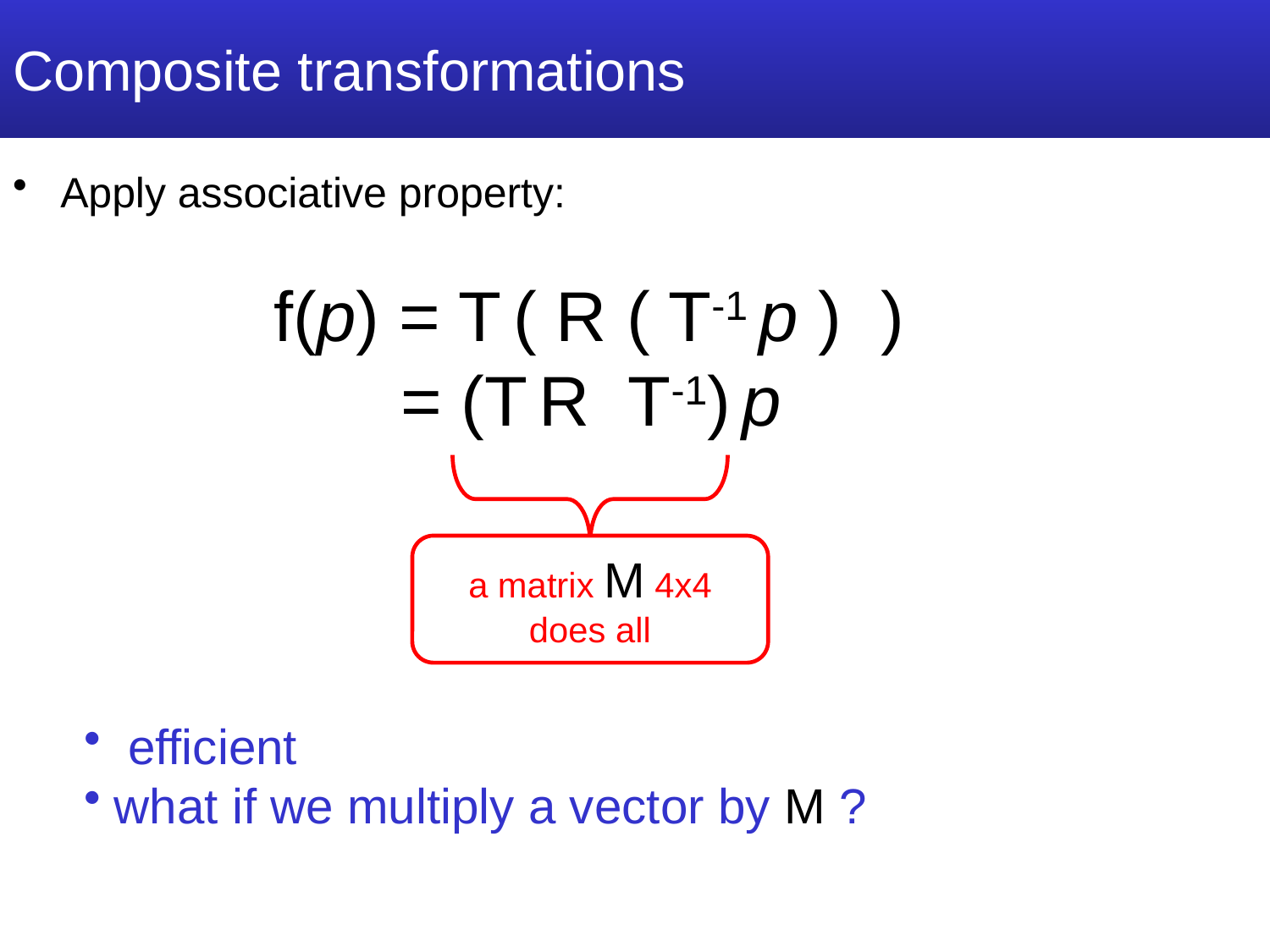

# Composite transformations
Apply associative property:
f(p) = T ( R ( T-1 p )  )
	= (T R  T-1) p

a matrix M 4x4 does all
 efficient
what if we multiply a vector by M ?